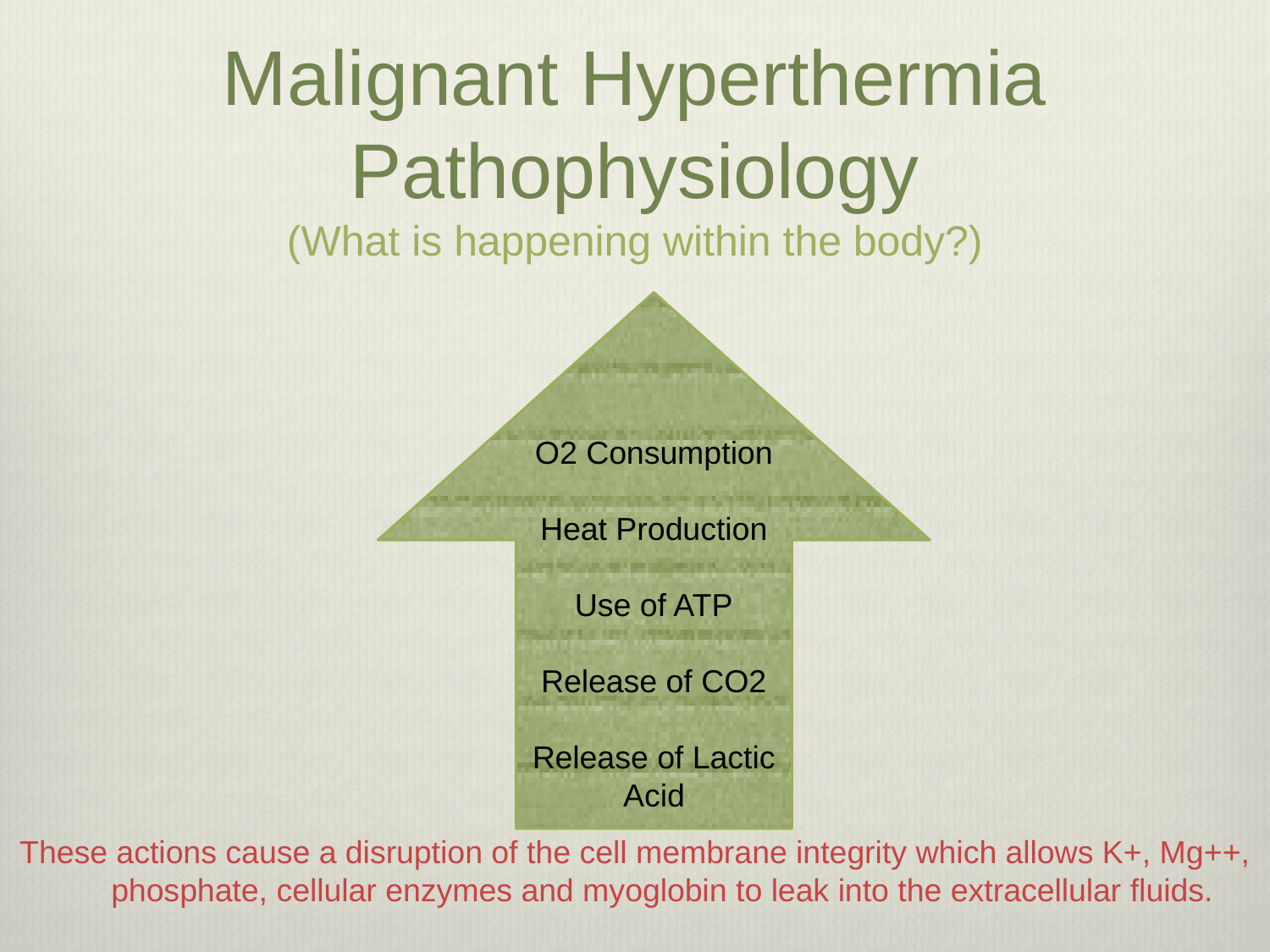

# Malignant Hyperthermia Pathophysiology (What is happening within the body?)
O2 Consumption

Heat Production

Use of ATP

Release of CO2

Release of Lactic Acid

These actions cause a disruption of the cell membrane integrity which allows K+, Mg++, phosphate, cellular enzymes and myoglobin to leak into the extracellular fluids.